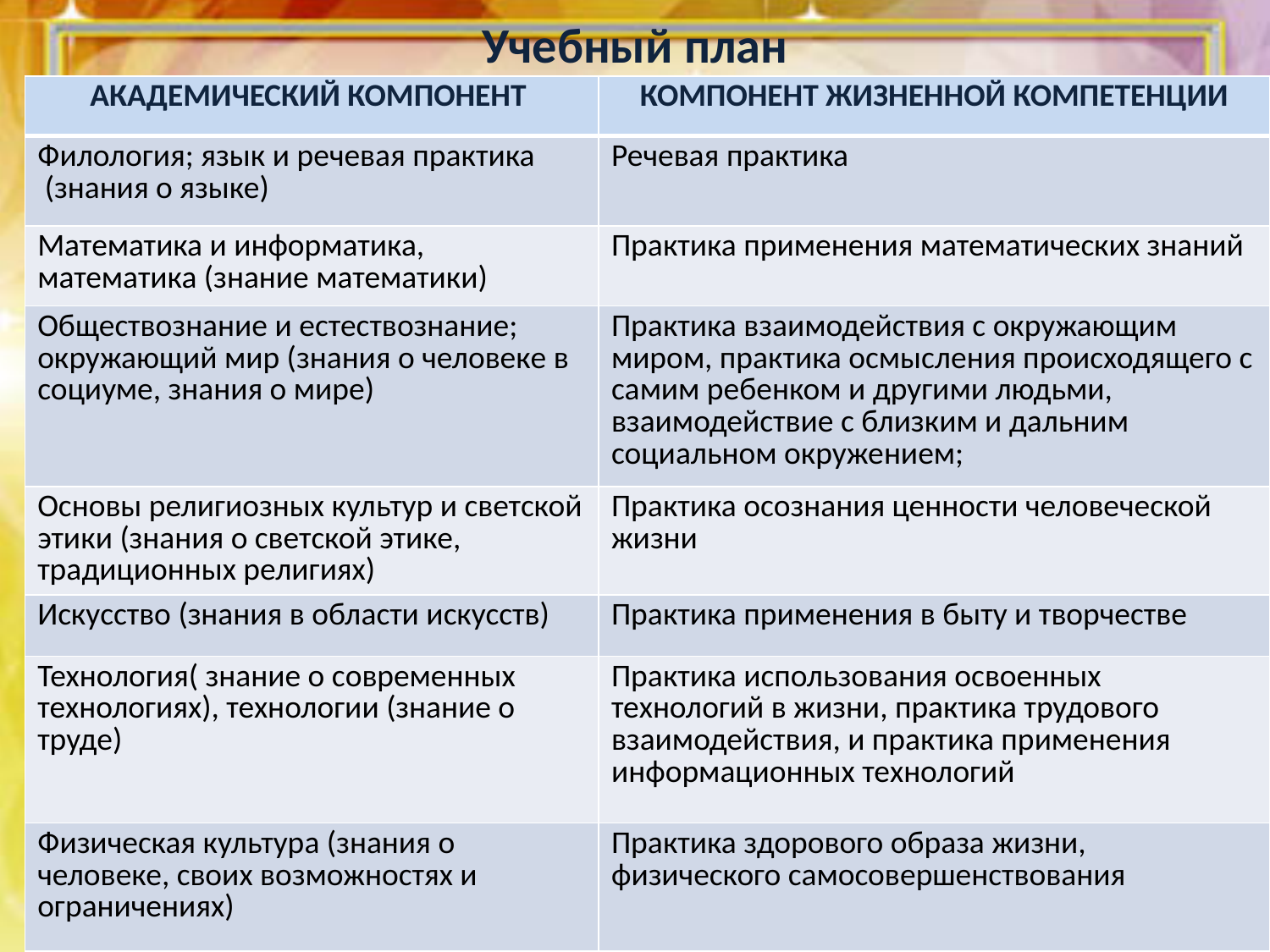

# Учебный план
| АКАДЕМИЧЕСКИЙ КОМПОНЕНТ | КОМПОНЕНТ ЖИЗНЕННОЙ КОМПЕТЕНЦИИ |
| --- | --- |
| Филология; язык и речевая практика (знания о языке) | Речевая практика |
| Математика и информатика, математика (знание математики) | Практика применения математических знаний |
| Обществознание и естествознание; окружающий мир (знания о человеке в социуме, знания о мире) | Практика взаимодействия с окружающим миром, практика осмысления происходящего с самим ребенком и другими людьми, взаимодействие с близким и дальним социальном окружением; |
| Основы религиозных культур и светской этики (знания о светской этике, традиционных религиях) | Практика осознания ценности человеческой жизни |
| Искусство (знания в области искусств) | Практика применения в быту и творчестве |
| Технология( знание о современных технологиях), технологии (знание о труде) | Практика использования освоенных технологий в жизни, практика трудового взаимодействия, и практика применения информационных технологий |
| Физическая культура (знания о человеке, своих возможностях и ограничениях) | Практика здорового образа жизни, физического самосовершенствования |